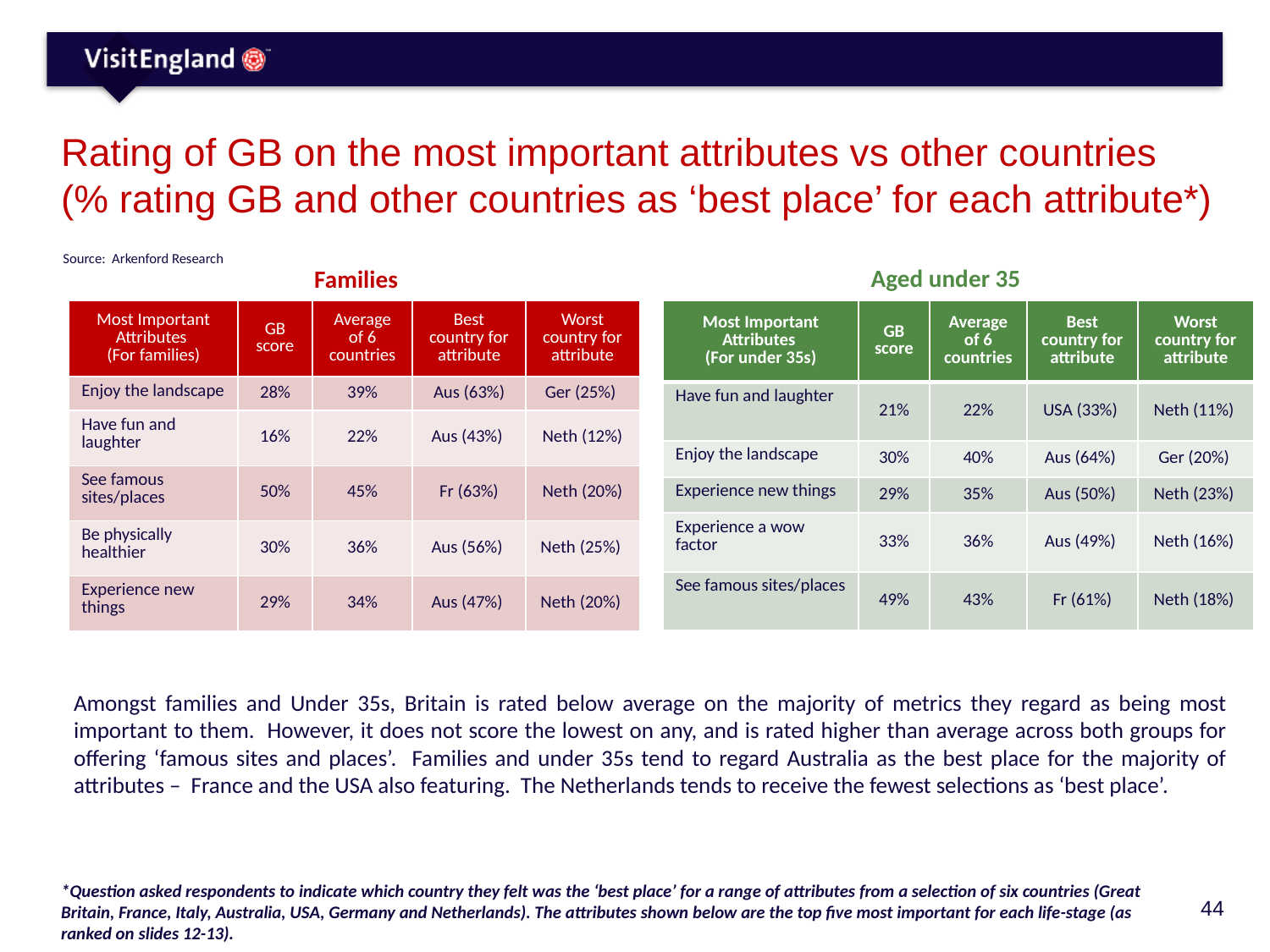

# Rating of GB on the most important attributes vs other countries (% rating GB and other countries as ‘best place’ for each attribute*)
Source:  Arkenford Research
Aged under 35
Families
| Most Important Attributes (For families) | GB score | Average of 6 countries | Best country for attribute | Worst country for attribute |
| --- | --- | --- | --- | --- |
| Enjoy the landscape | 28% | 39% | Aus (63%) | Ger (25%) |
| Have fun and laughter | 16% | 22% | Aus (43%) | Neth (12%) |
| See famous sites/places | 50% | 45% | Fr (63%) | Neth (20%) |
| Be physically healthier | 30% | 36% | Aus (56%) | Neth (25%) |
| Experience new things | 29% | 34% | Aus (47%) | Neth (20%) |
| Most Important Attributes (For under 35s) | GB score | Average of 6 countries | Best country for attribute | Worst country for attribute |
| --- | --- | --- | --- | --- |
| Have fun and laughter | 21% | 22% | USA (33%) | Neth (11%) |
| Enjoy the landscape | 30% | 40% | Aus (64%) | Ger (20%) |
| Experience new things | 29% | 35% | Aus (50%) | Neth (23%) |
| Experience a wow factor | 33% | 36% | Aus (49%) | Neth (16%) |
| See famous sites/places | 49% | 43% | Fr (61%) | Neth (18%) |

Amongst families and Under 35s, Britain is rated below average on the majority of metrics they regard as being most important to them.  However, it does not score the lowest on any, and is rated higher than average across both groups for offering ‘famous sites and places’.  Families and under 35s tend to regard Australia as the best place for the majority of attributes –  France and the USA also featuring.  The Netherlands tends to receive the fewest selections as ‘best place’.
*Question asked respondents to indicate which country they felt was the ‘best place’ for a range of attributes from a selection of six countries (Great Britain, France, Italy, Australia, USA, Germany and Netherlands). The attributes shown below are the top five most important for each life-stage (as ranked on slides 12-13).